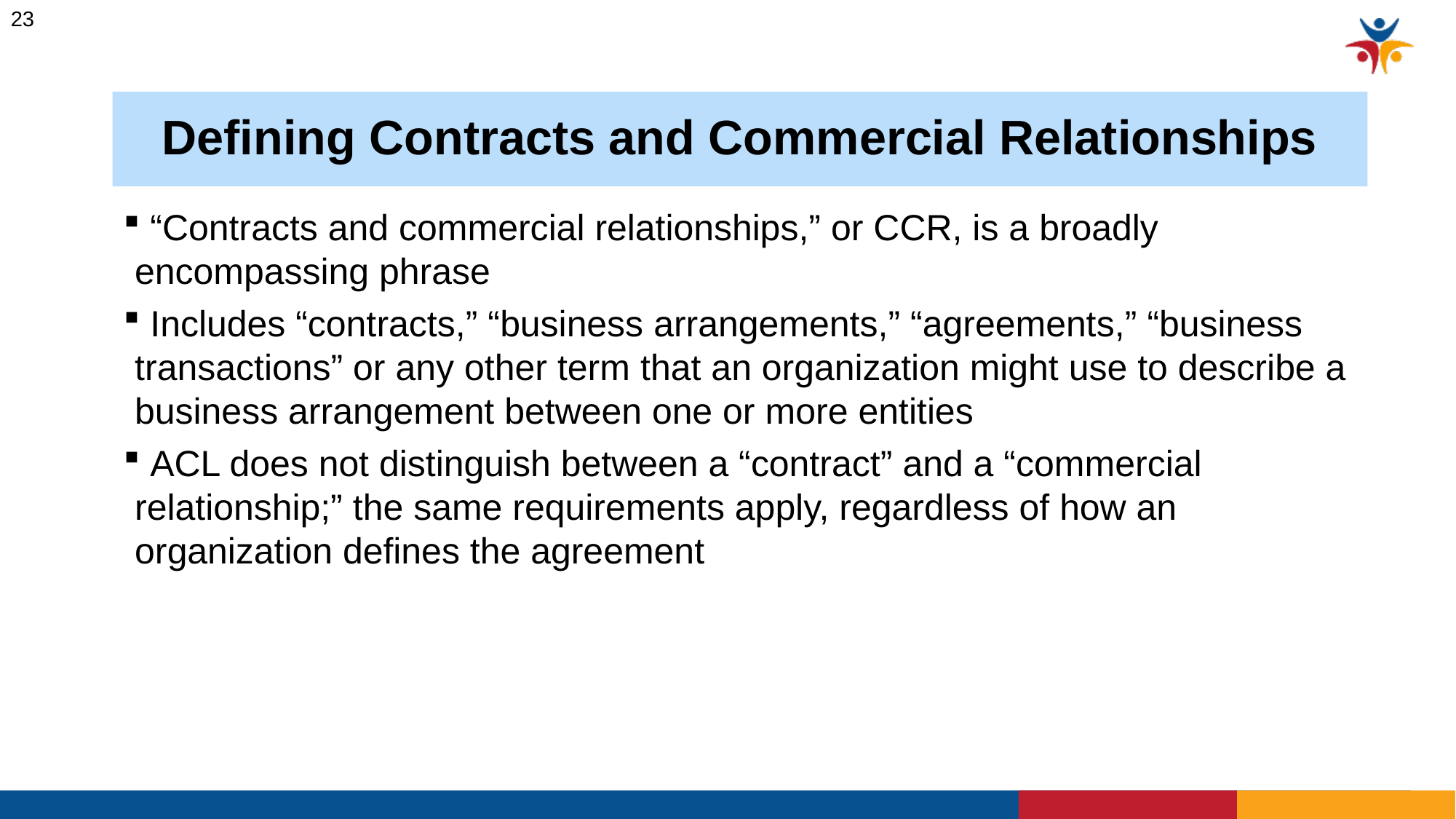

23
# Defining Contracts and Commercial Relationships
 “Contracts and commercial relationships,” or CCR, is a broadly encompassing phrase
 Includes “contracts,” “business arrangements,” “agreements,” “business transactions” or any other term that an organization might use to describe a business arrangement between one or more entities
 ACL does not distinguish between a “contract” and a “commercial relationship;” the same requirements apply, regardless of how an organization defines the agreement